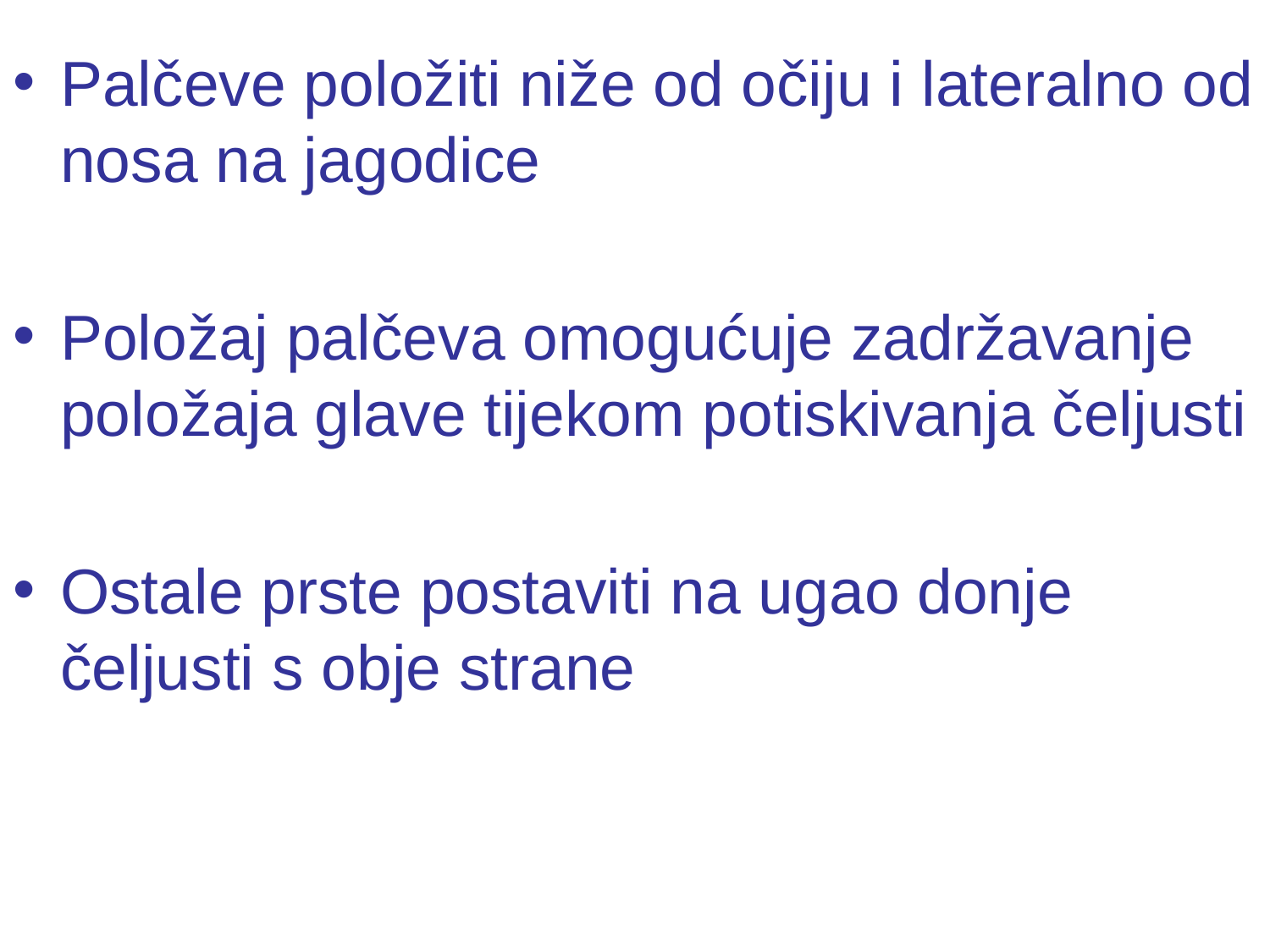

#
Palčeve položiti niže od očiju i lateralno od nosa na jagodice

Položaj palčeva omogućuje zadržavanje položaja glave tijekom potiskivanja čeljusti

Ostale prste postaviti na ugao donje čeljusti s obje strane